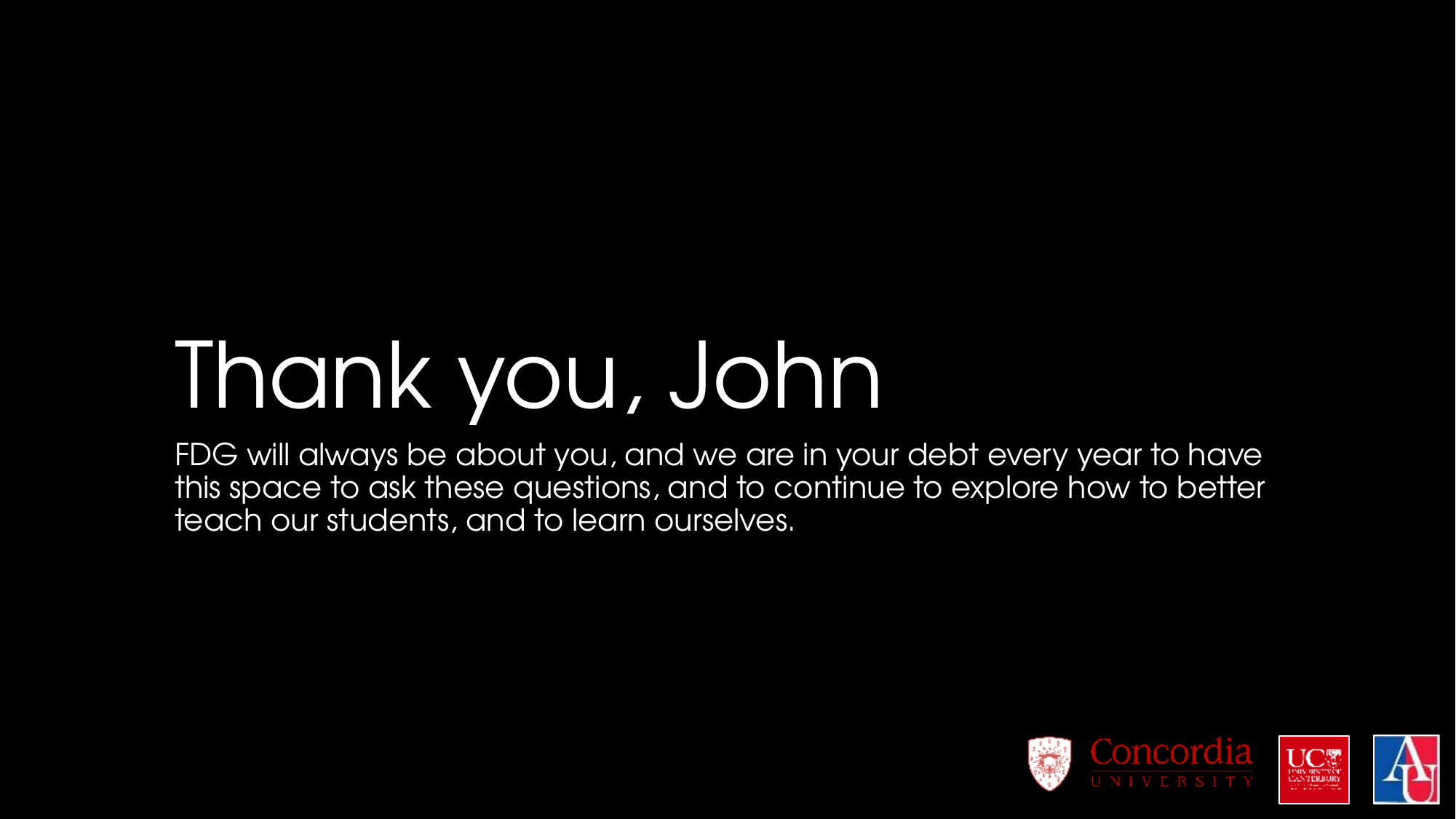

# Thank you, John
FDG will always be about you, and we are in your debt every year to have this space to ask these questions, and to continue to explore how to better teach our students, and to learn ourselves.